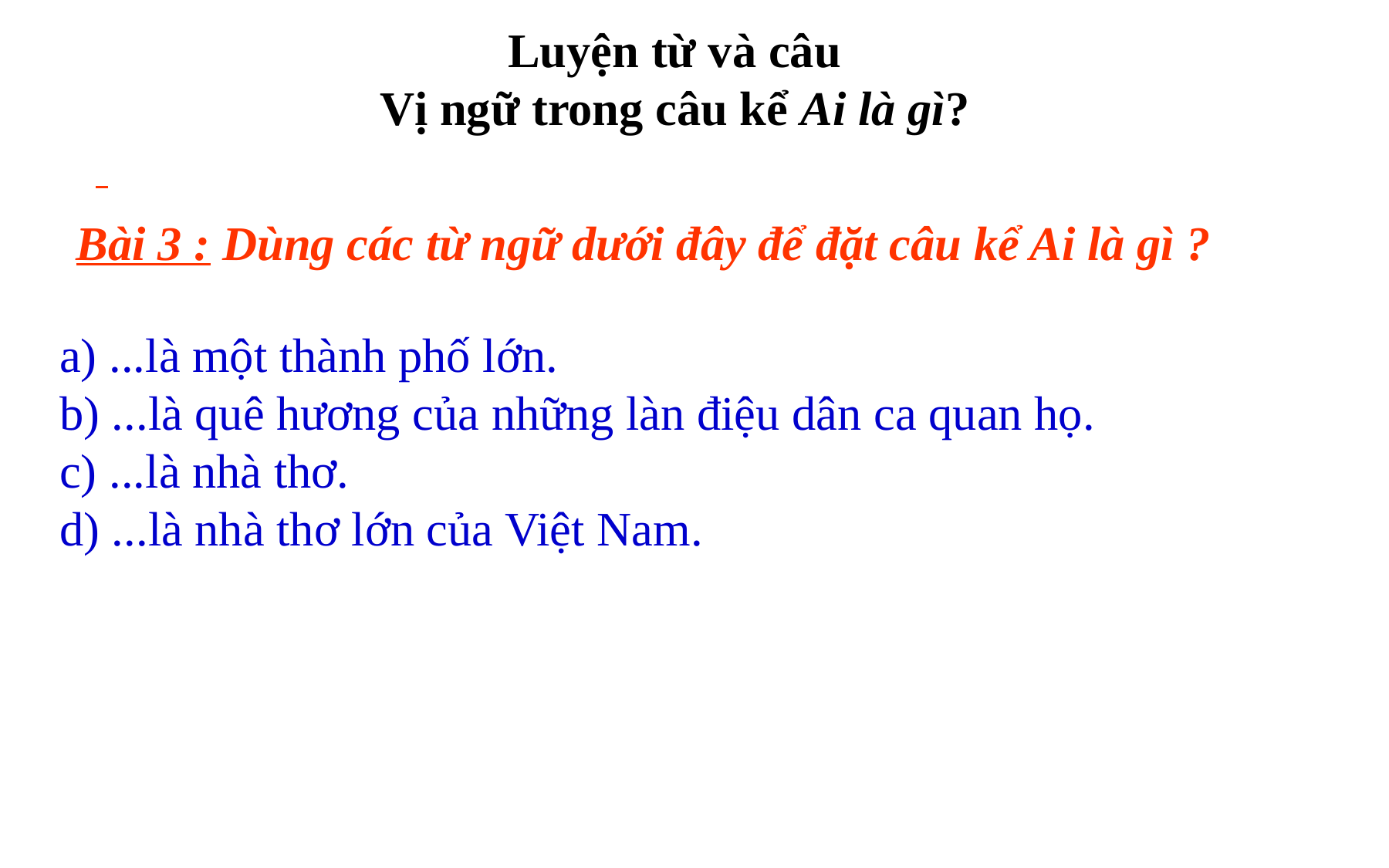

Luyện từ và câu
Vị ngữ trong câu kể Ai là gì?

Bài 3 : Dùng các từ ngữ dưới đây để đặt câu kể Ai là gì ?
a) ...là một thành phố lớn.
b) ...là quê hương của những làn điệu dân ca quan họ.
c) ...là nhà thơ.
d) ...là nhà thơ lớn của Việt Nam.